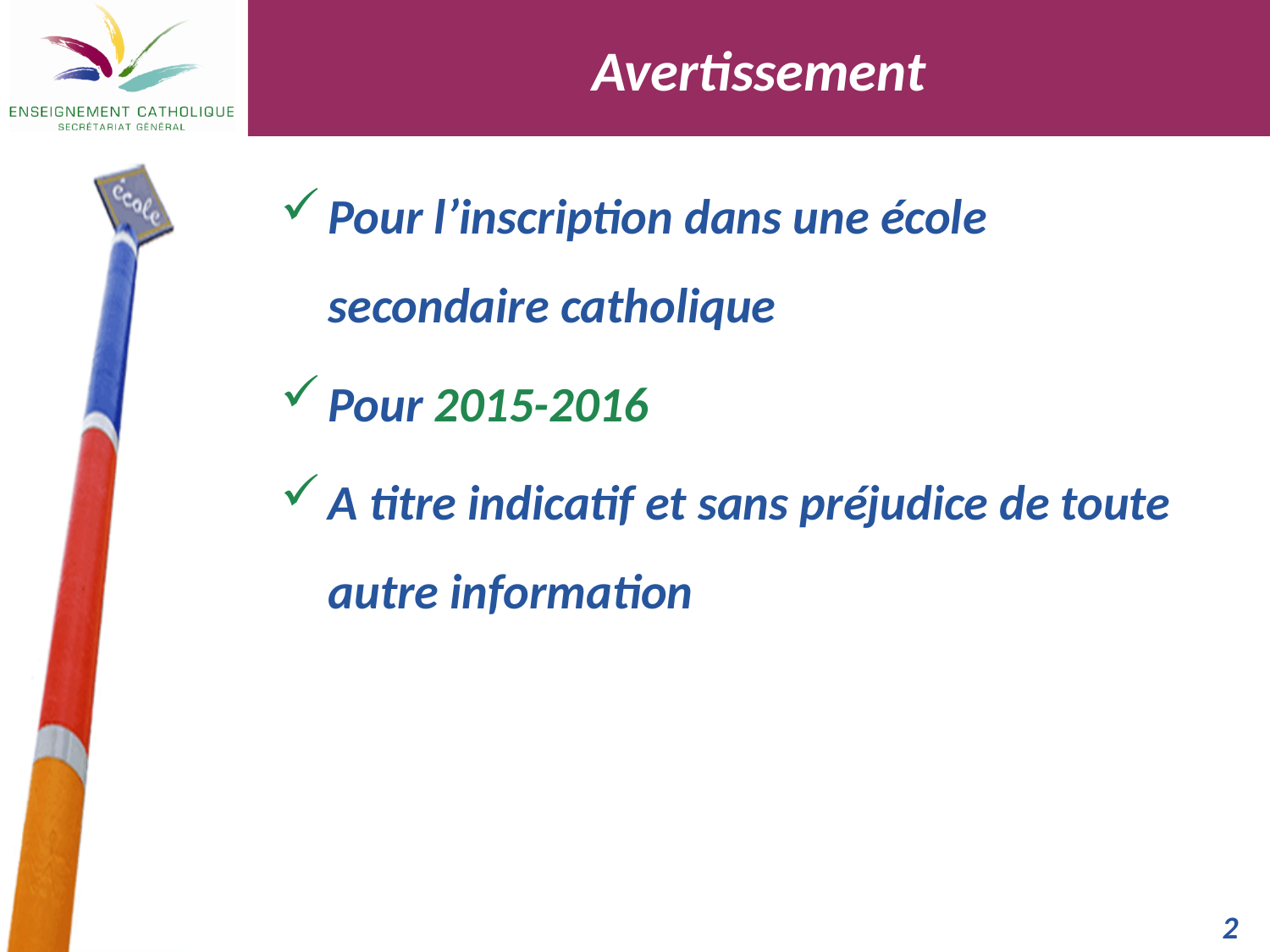

Avertissement
Pour l’inscription dans une école secondaire catholique
Pour 2015-2016
A titre indicatif et sans préjudice de toute autre information